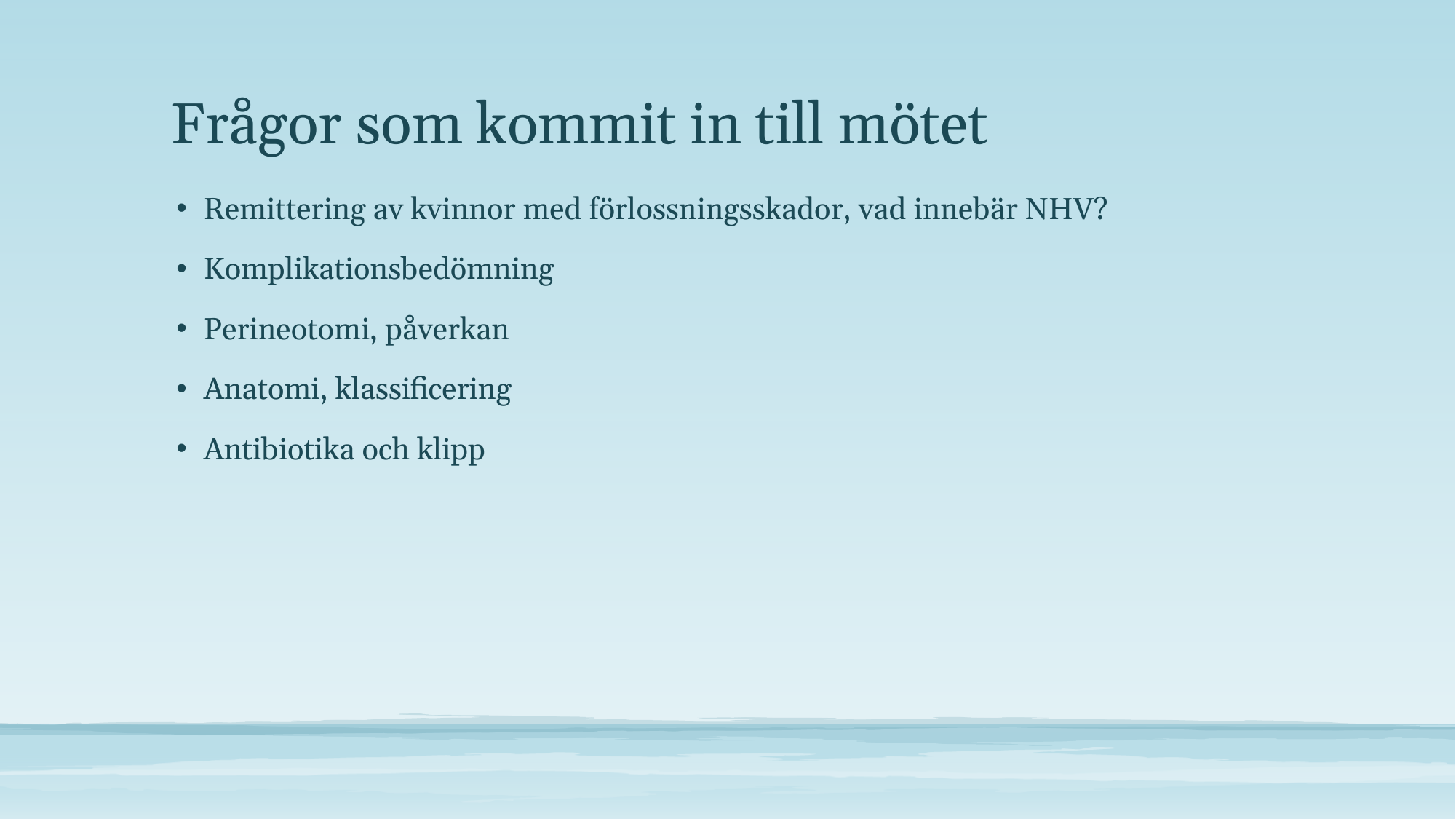

# Frågor som kommit in till mötet
Remittering av kvinnor med förlossningsskador, vad innebär NHV?
Komplikationsbedömning
Perineotomi, påverkan
Anatomi, klassificering
Antibiotika och klipp